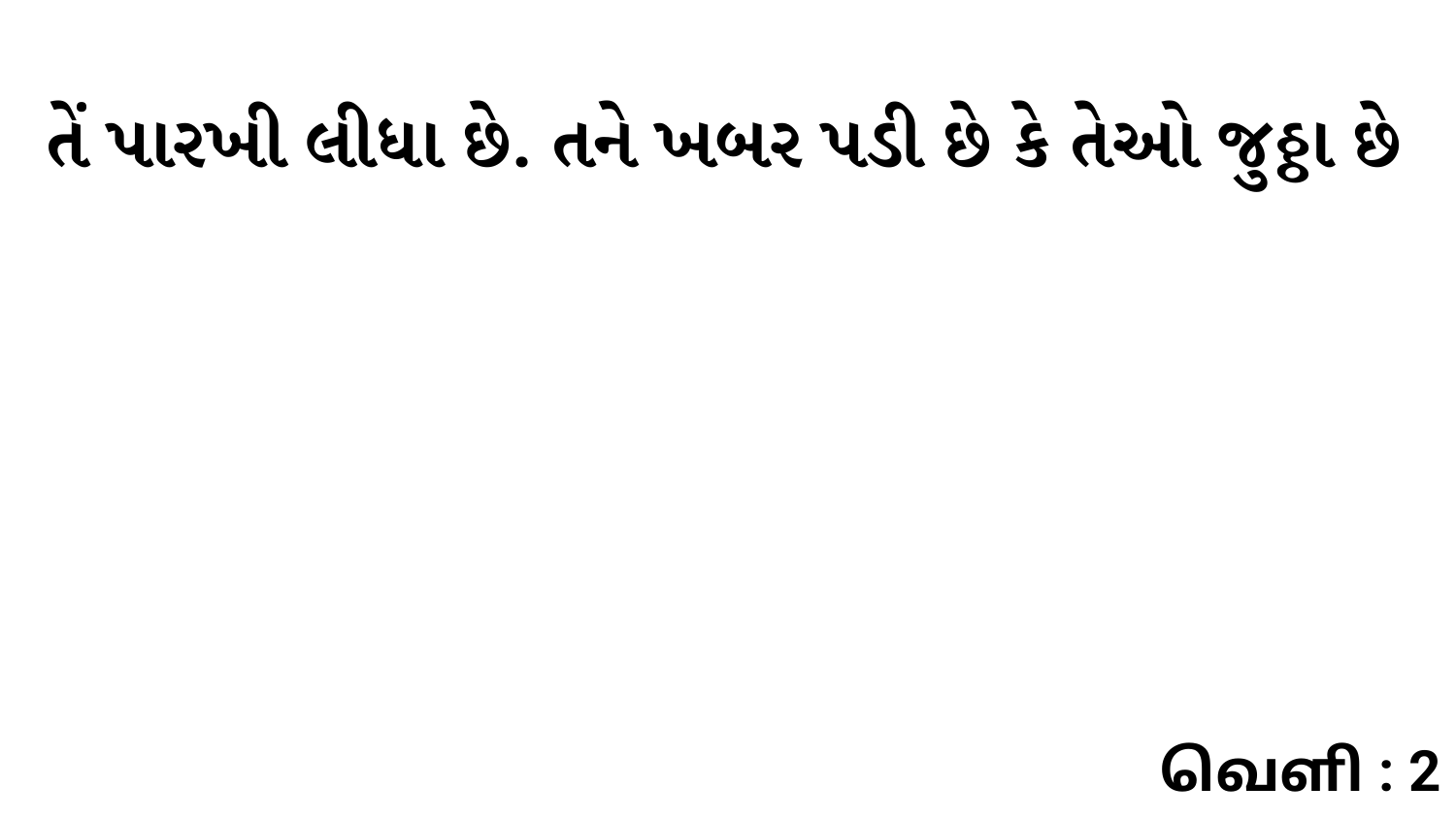

તેં પારખી લીધા છે. તને ખબર પડી છે કે તેઓ જુઠ્ઠા છે
வெளி : 2